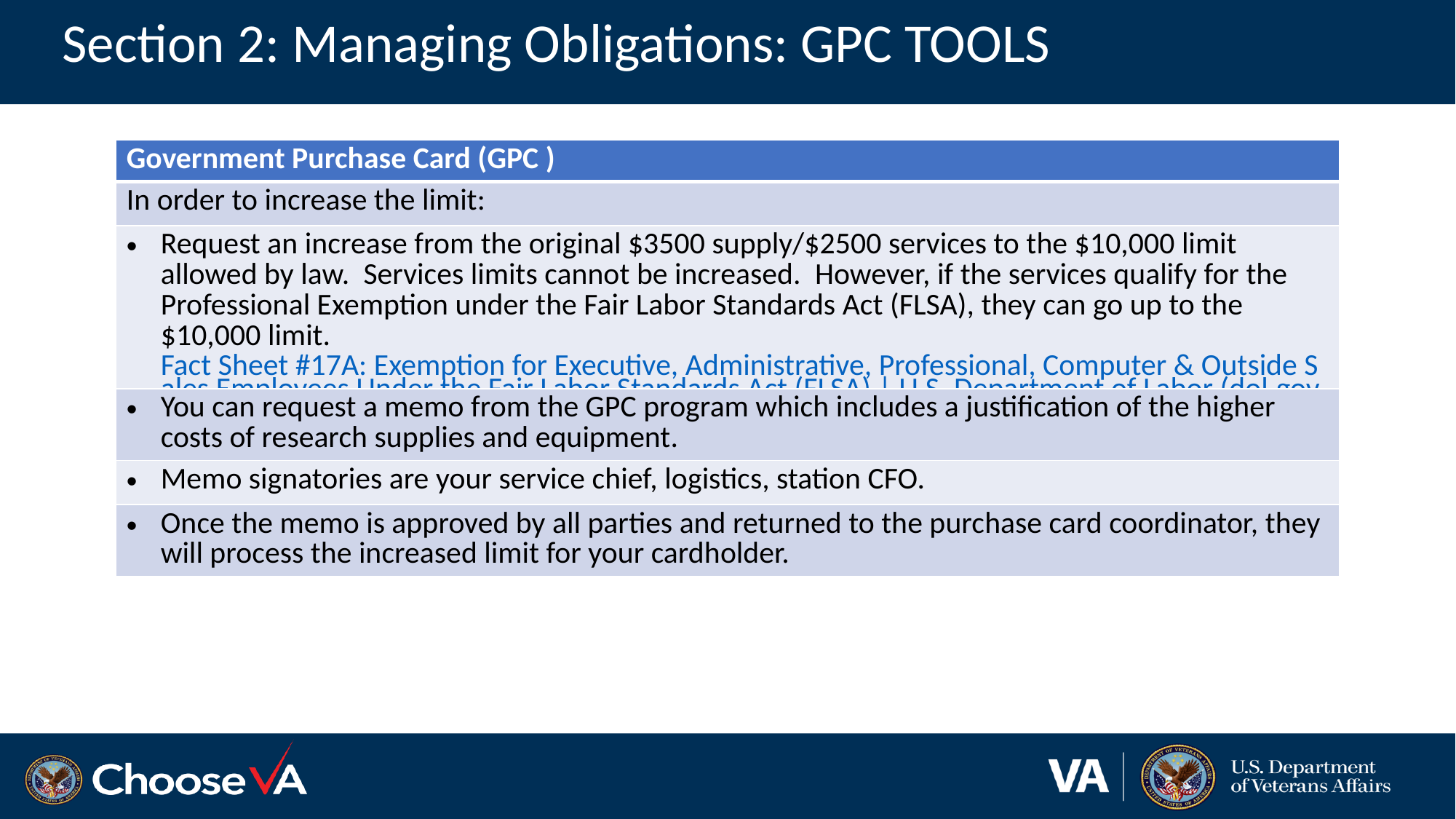

# Section 2: Managing Obligations: GPC TOOLS

| Government Purchase Card (GPC ) |
| --- |
| In order to increase the limit: |
| Request an increase from the original $3500 supply/$2500 services to the $10,000 limit allowed by law.  Services limits cannot be increased.  However, if the services qualify for the Professional Exemption under the Fair Labor Standards Act (FLSA), they can go up to the $10,000 limit.  Fact Sheet #17A: Exemption for Executive, Administrative, Professional, Computer & Outside Sales Employees Under the Fair Labor Standards Act (FLSA) | U.S. Department of Labor (dol.gov) |
| You can request a memo from the GPC program which includes a justification of the higher costs of research supplies and equipment. |
| Memo signatories are your service chief, logistics, station CFO. |
| Once the memo is approved by all parties and returned to the purchase card coordinator, they will process the increased limit for your cardholder. |